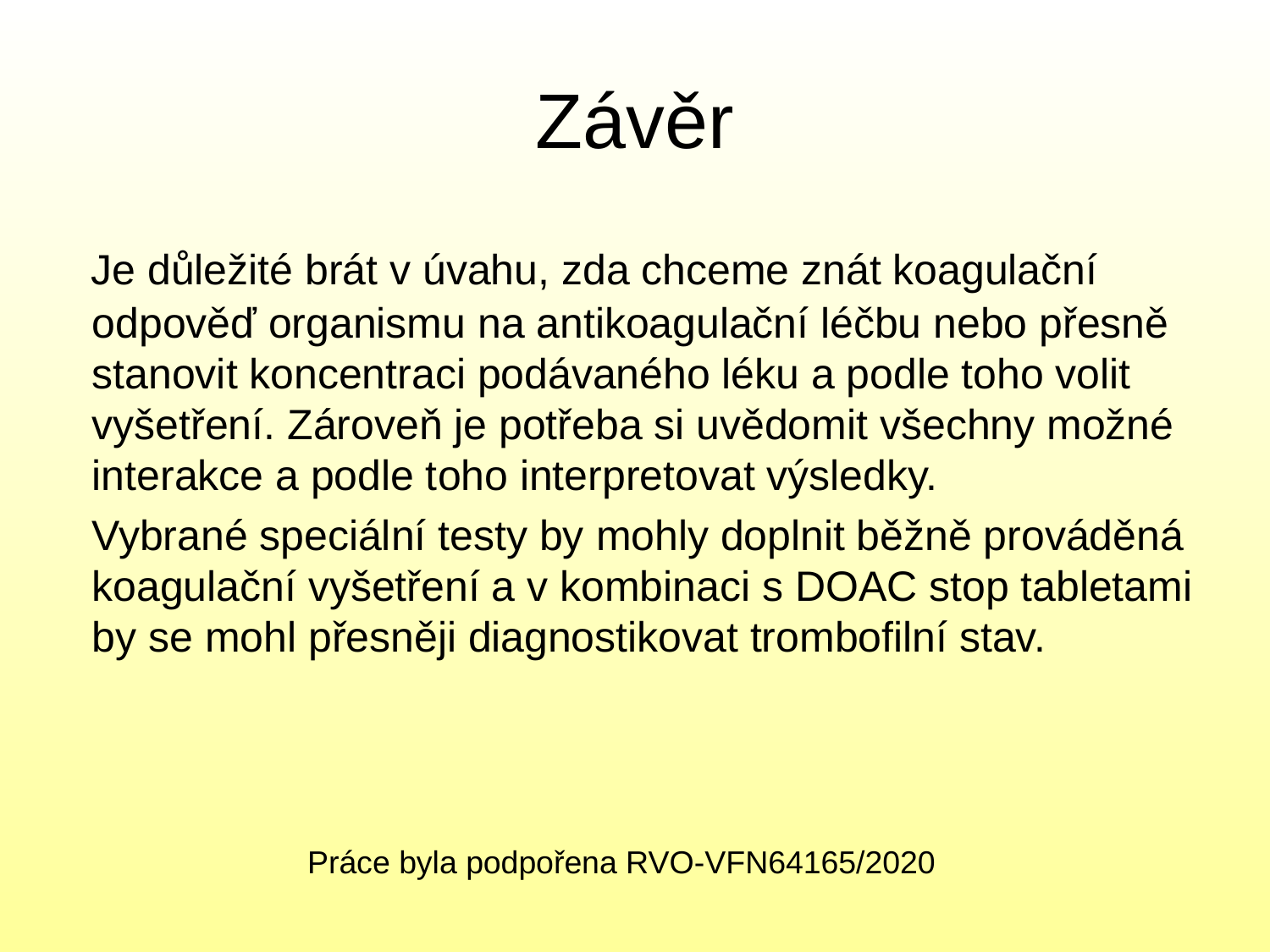

# Závěr
   Je důležité brát v úvahu, zda chceme znát koagulační odpověď organismu na antikoagulační léčbu nebo přesně stanovit koncentraci podávaného léku a podle toho volit vyšetření. Zároveň je potřeba si uvědomit všechny možné interakce a podle toho interpretovat výsledky.
    Vybrané speciální testy by mohly doplnit běžně prováděná koagulační vyšetření a v kombinaci s DOAC stop tabletami by se mohl přesněji diagnostikovat trombofilní stav.

Práce byla podpořena RVO-VFN64165/2020